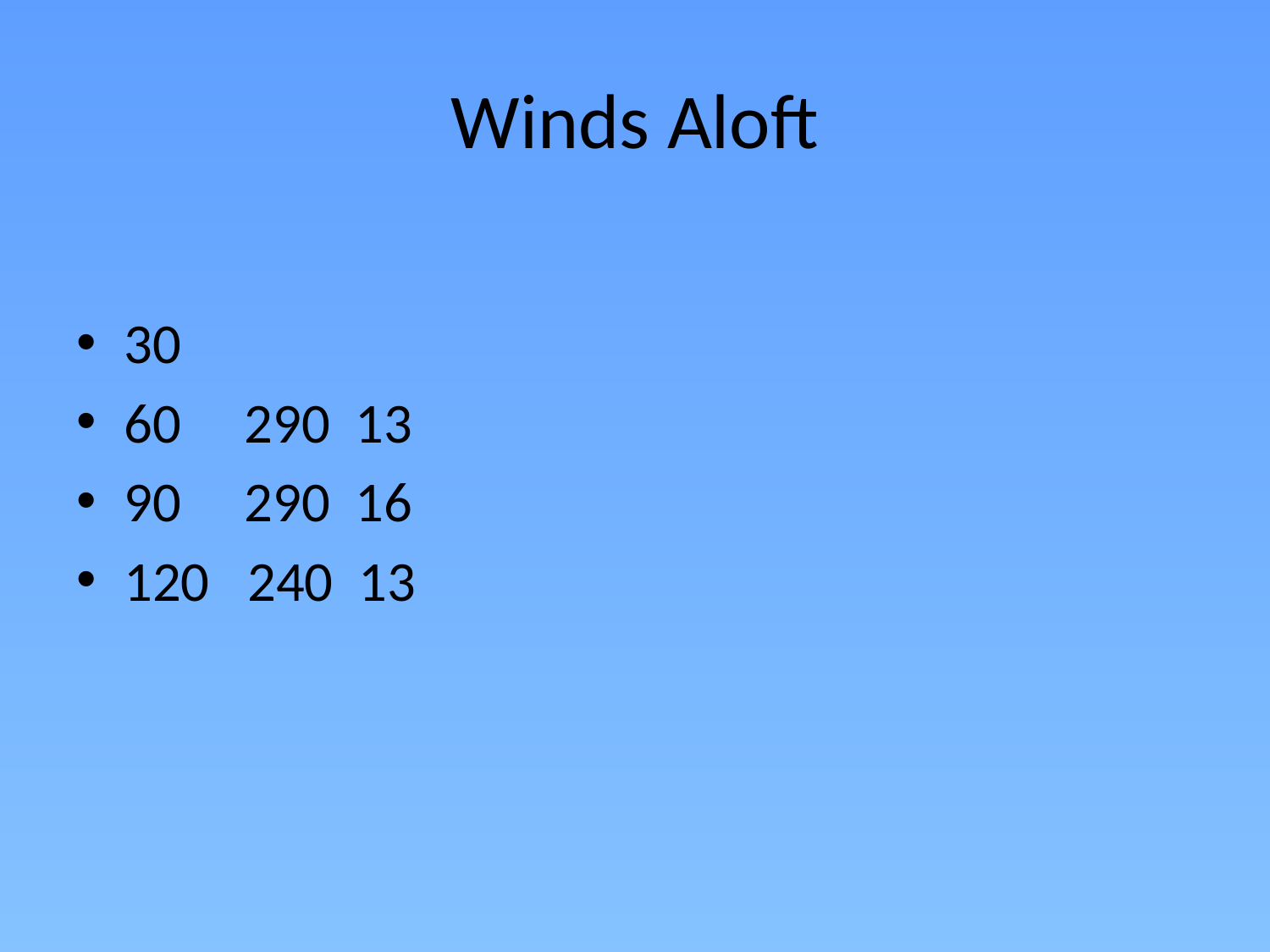

# Winds Aloft

30
60     290  13
90     290  16
120   240  13